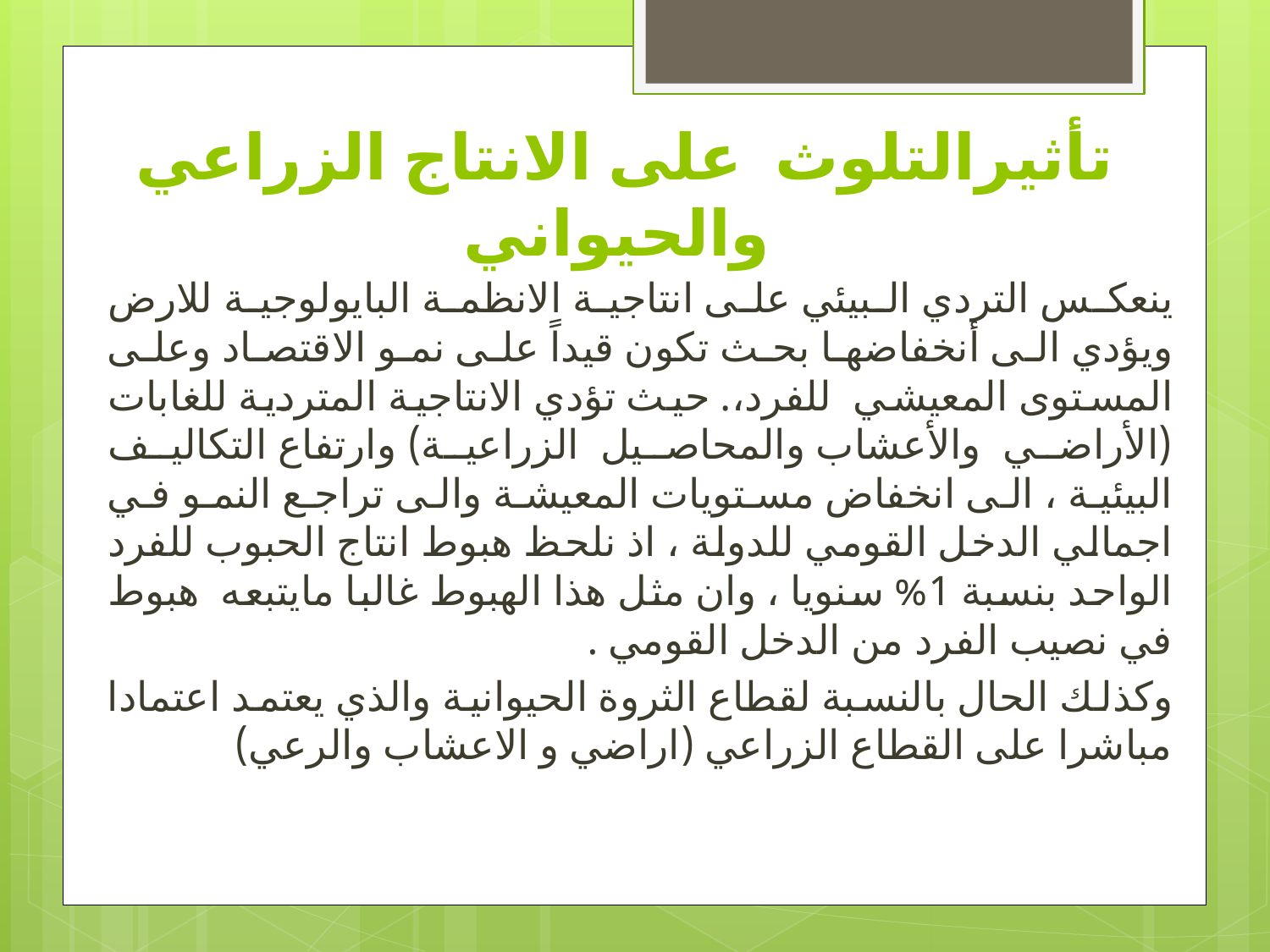

# تأثيرالتلوث  على الانتاج الزراعي والحيواني
ينعكس التردي البيئي على انتاجية الانظمة البايولوجية للارض ويؤدي الى أنخفاضها بحث تكون قيداً على نمو الاقتصاد وعلى المستوى المعيشي  للفرد،. حيث تؤدي الانتاجية المتردية للغابات (الأراضي  والأعشاب والمحاصيل  الزراعية) وارتفاع التكاليف البيئية ، الى انخفاض مستويات المعيشة والى تراجع النمو في اجمالي الدخل القومي للدولة ، اذ نلحظ هبوط انتاج الحبوب للفرد الواحد بنسبة 1% سنويا ، وان مثل هذا الهبوط غالبا مايتبعه  هبوط في نصيب الفرد من الدخل القومي .
وكذلك الحال بالنسبة لقطاع الثروة الحيوانية والذي يعتمد اعتمادا مباشرا على القطاع الزراعي (اراضي و الاعشاب والرعي)